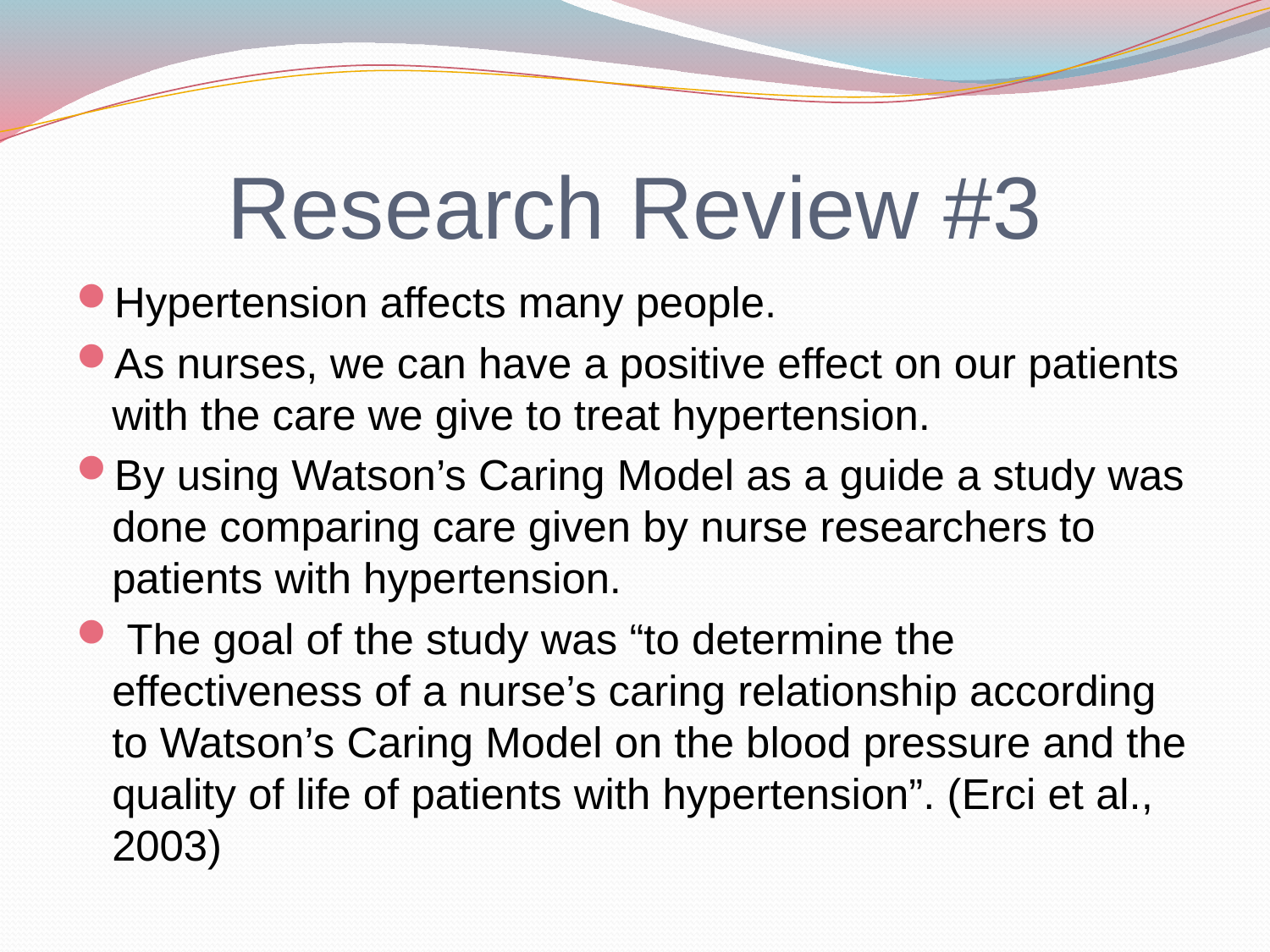

# Research Review #3
Hypertension affects many people.
As nurses, we can have a positive effect on our patients with the care we give to treat hypertension.
By using Watson’s Caring Model as a guide a study was done comparing care given by nurse researchers to patients with hypertension.
 The goal of the study was “to determine the effectiveness of a nurse’s caring relationship according to Watson’s Caring Model on the blood pressure and the quality of life of patients with hypertension”. (Erci et al., 2003)